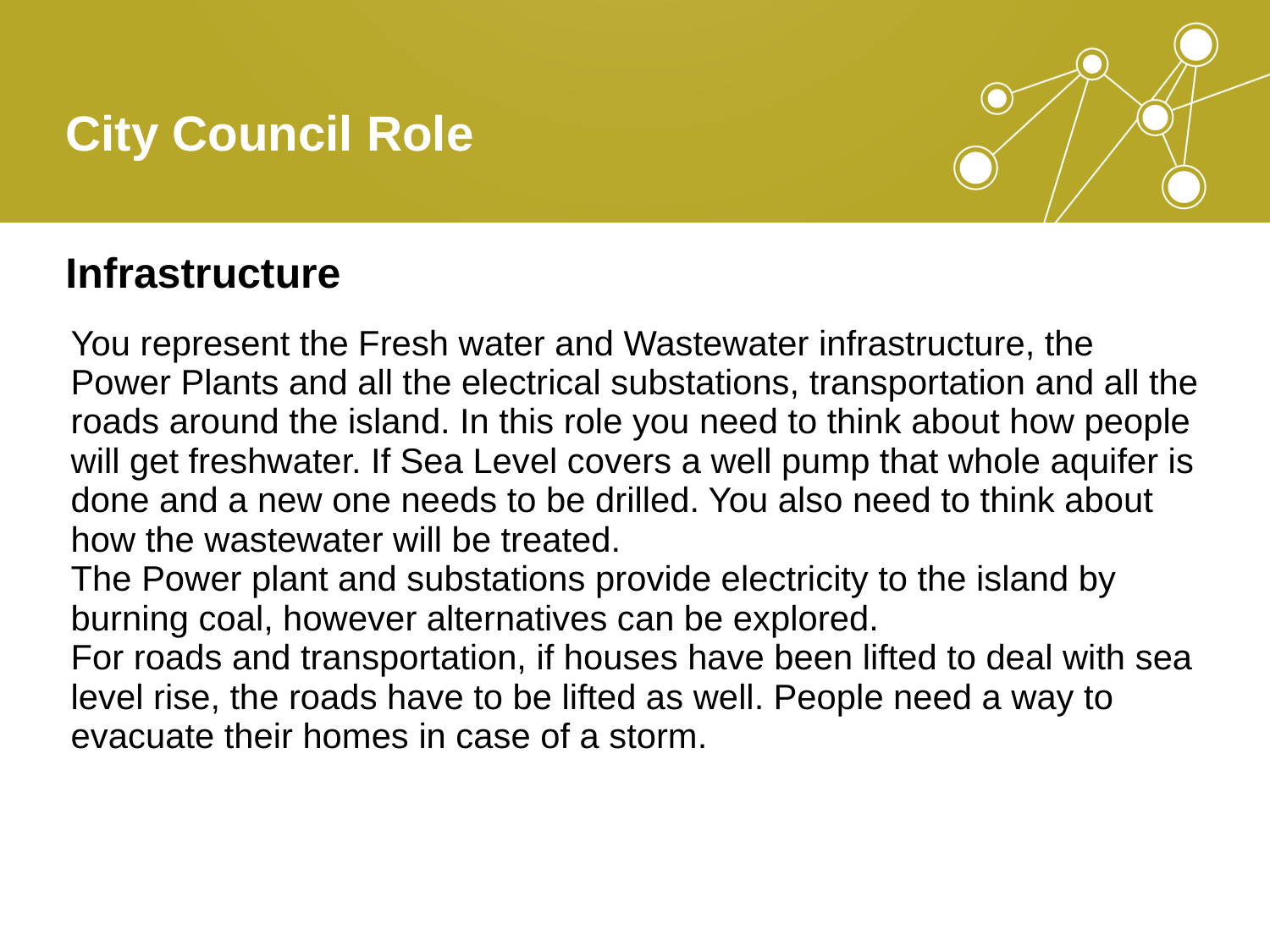

# City Council Role
Infrastructure
You represent the Fresh water and Wastewater infrastructure, the Power Plants and all the electrical substations, transportation and all the roads around the island. In this role you need to think about how people will get freshwater. If Sea Level covers a well pump that whole aquifer is done and a new one needs to be drilled. You also need to think about how the wastewater will be treated.
The Power plant and substations provide electricity to the island by burning coal, however alternatives can be explored.
For roads and transportation, if houses have been lifted to deal with sea level rise, the roads have to be lifted as well. People need a way to evacuate their homes in case of a storm.